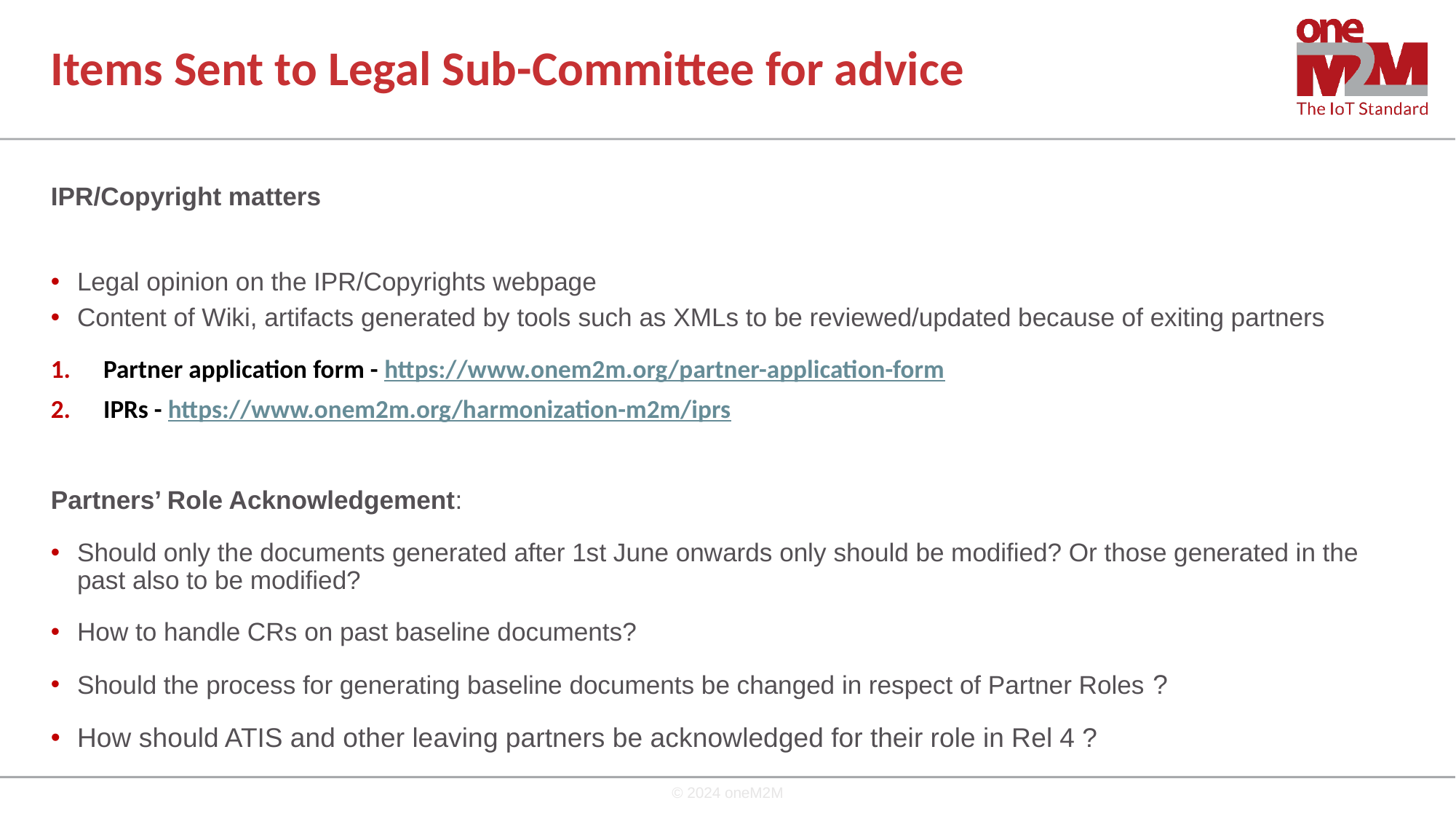

# Items Sent to Legal Sub-Committee for advice
IPR/Copyright matters

Legal opinion on the IPR/Copyrights webpage
Content of Wiki, artifacts generated by tools such as XMLs to be reviewed/updated because of exiting partners
Partner application form - https://www.onem2m.org/partner-application-form
IPRs - https://www.onem2m.org/harmonization-m2m/iprs

Partners’ Role Acknowledgement:
Should only the documents generated after 1st June onwards only should be modified? Or those generated in the past also to be modified?
How to handle CRs on past baseline documents?
Should the process for generating baseline documents be changed in respect of Partner Roles ?
How should ATIS and other leaving partners be acknowledged for their role in Rel 4 ?

© 2024 oneM2M